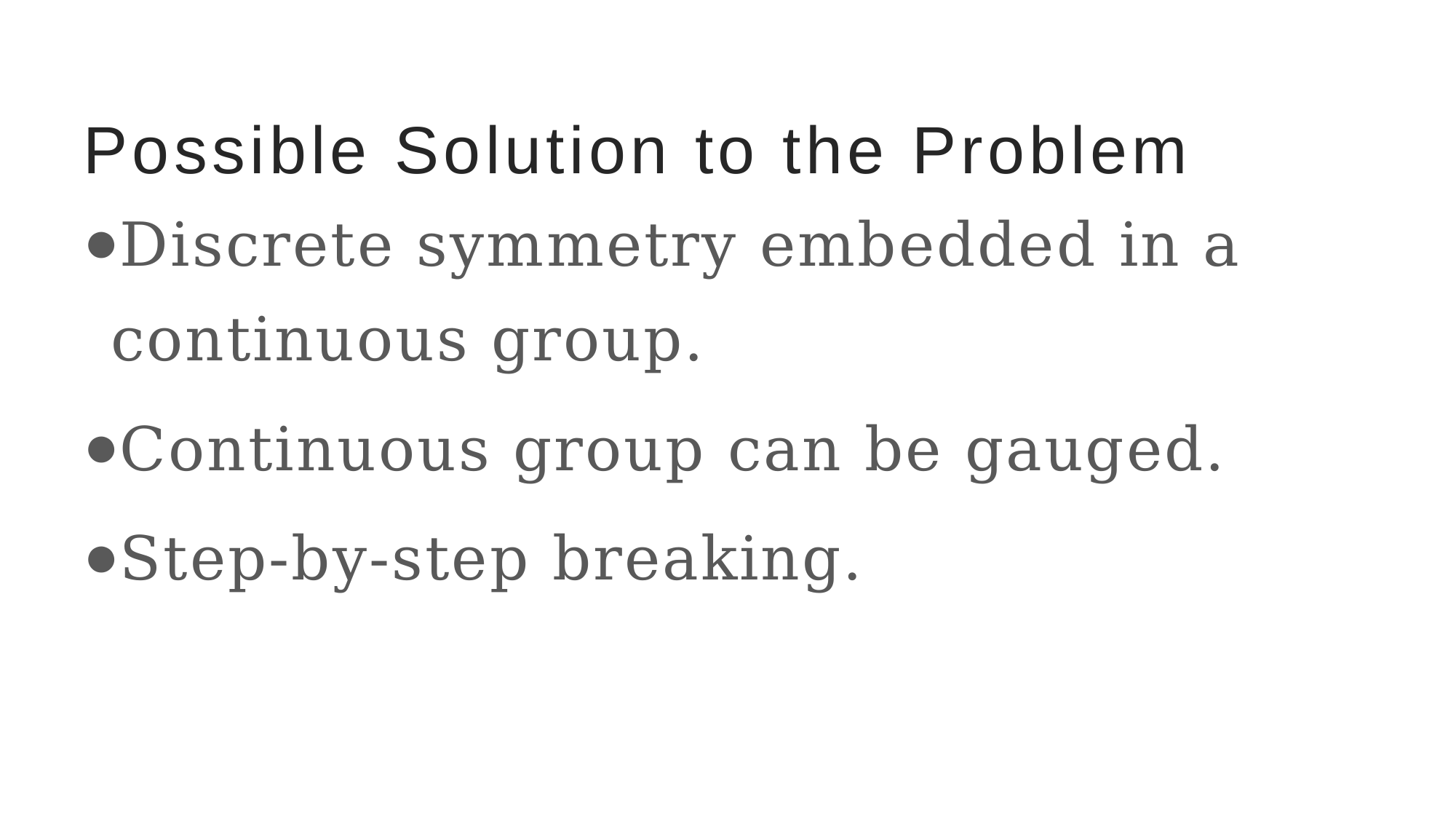

# Possible Solution to the Problem
Discrete symmetry embedded in a continuous group.
Continuous group can be gauged.
Step-by-step breaking.